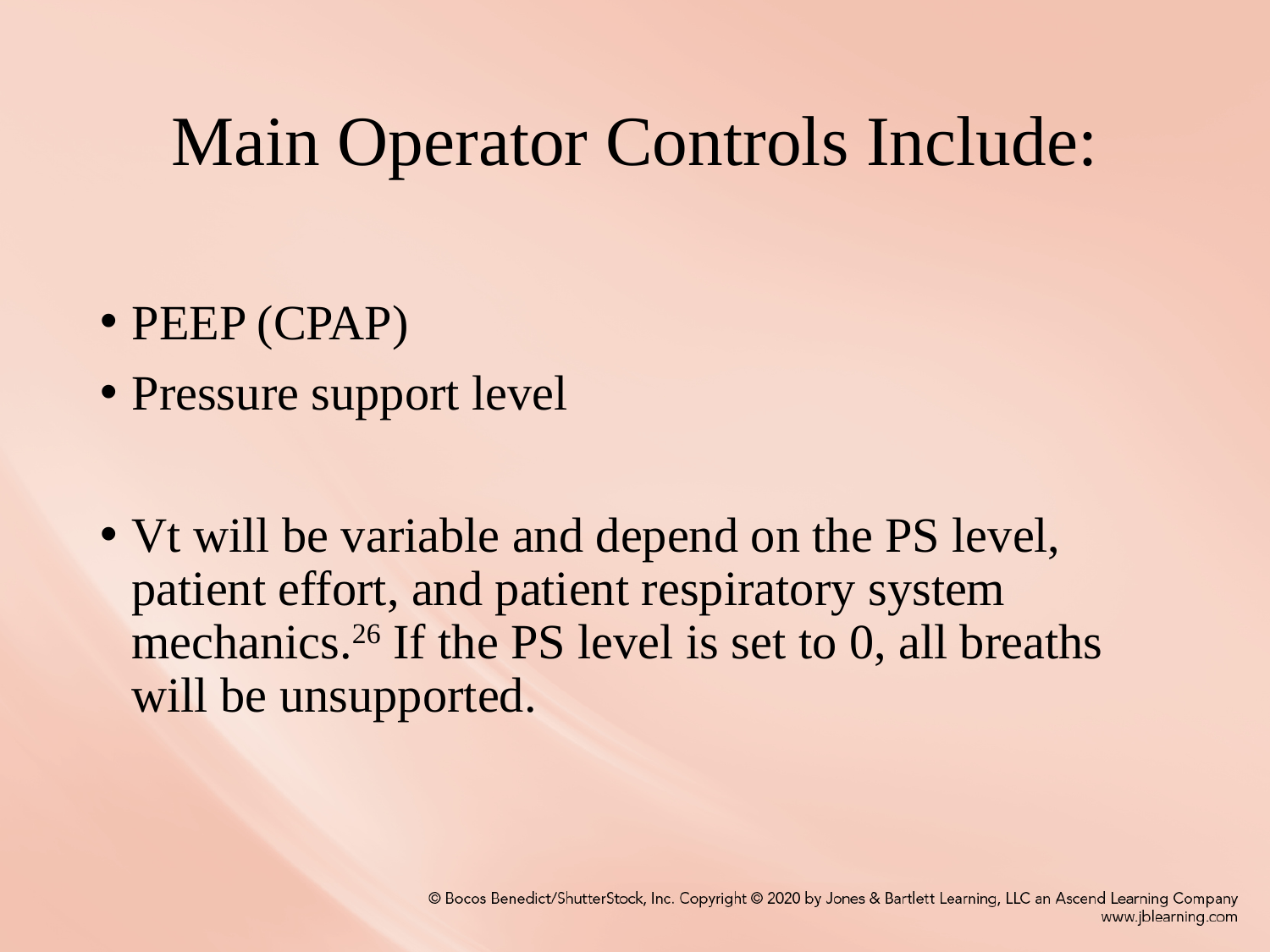

# Main Operator Controls Include:
PEEP (CPAP)
Pressure support level

Vt will be variable and depend on the PS level, patient effort, and patient respiratory system mechanics.26 If the PS level is set to 0, all breaths will be unsupported.